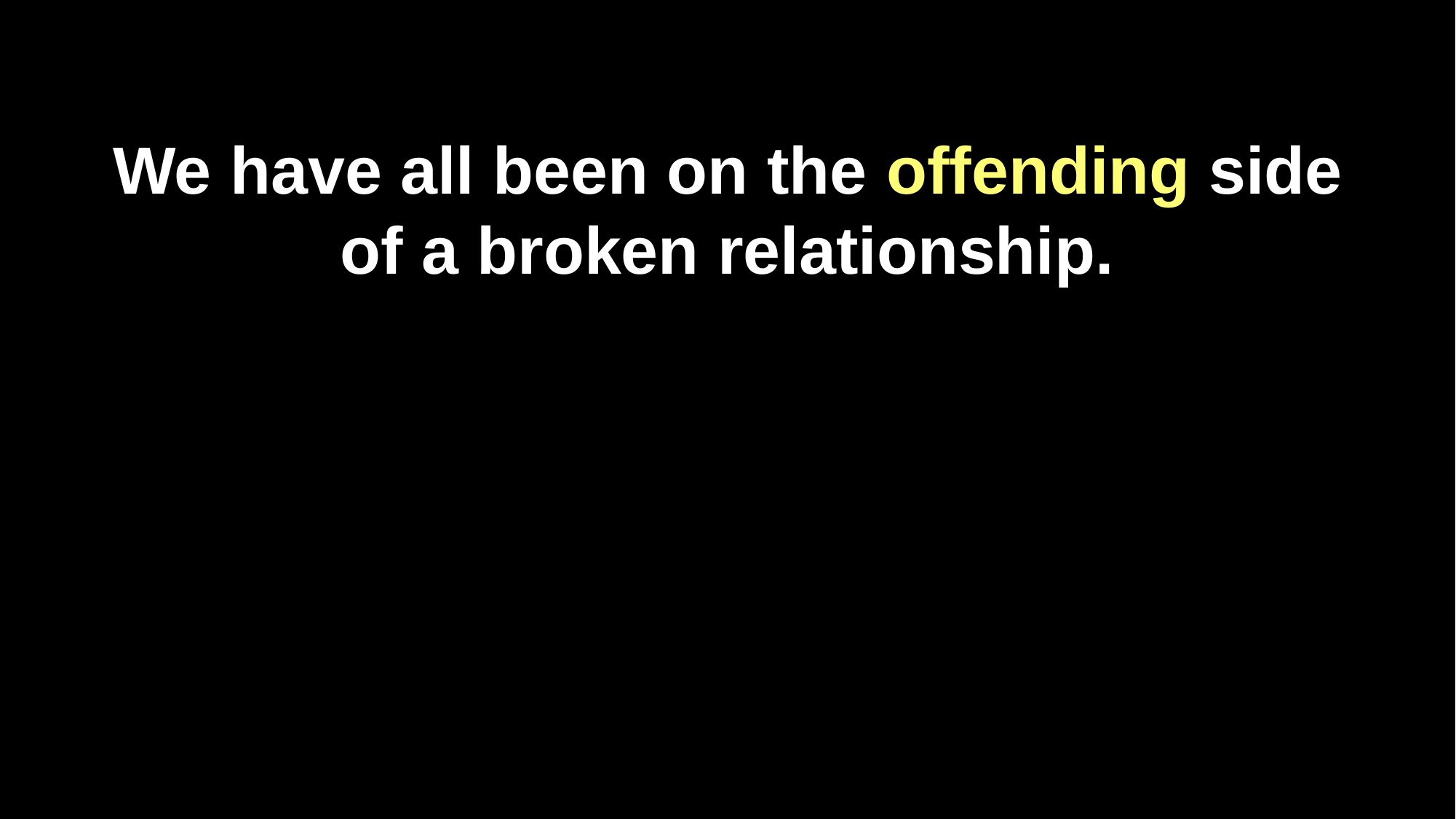

We have all been on the offending side of a broken relationship.